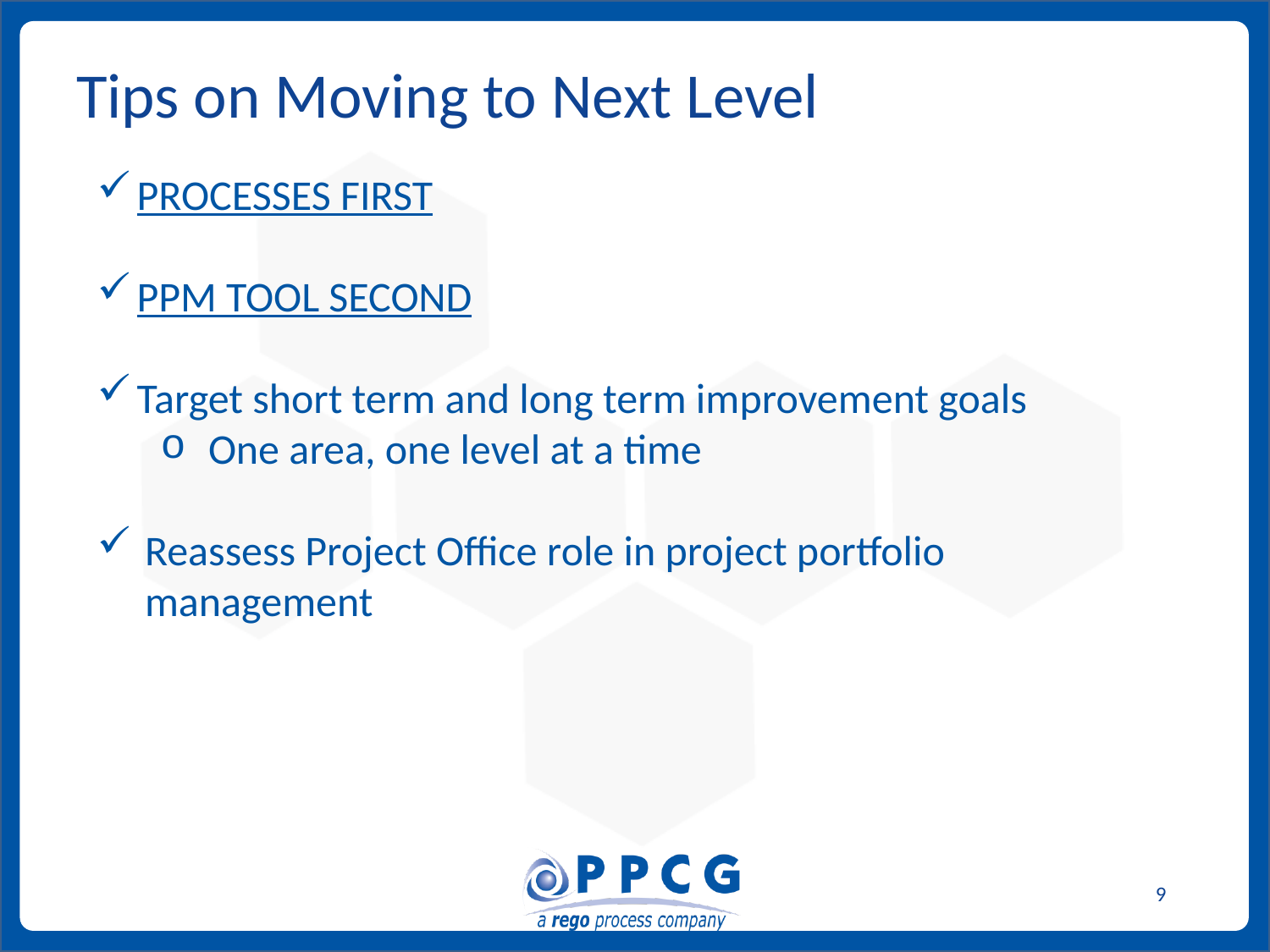

# Tips on Moving to Next Level
PROCESSES FIRST

PPM TOOL SECOND

Target short term and long term improvement goals
One area, one level at a time

Reassess Project Office role in project portfolio management